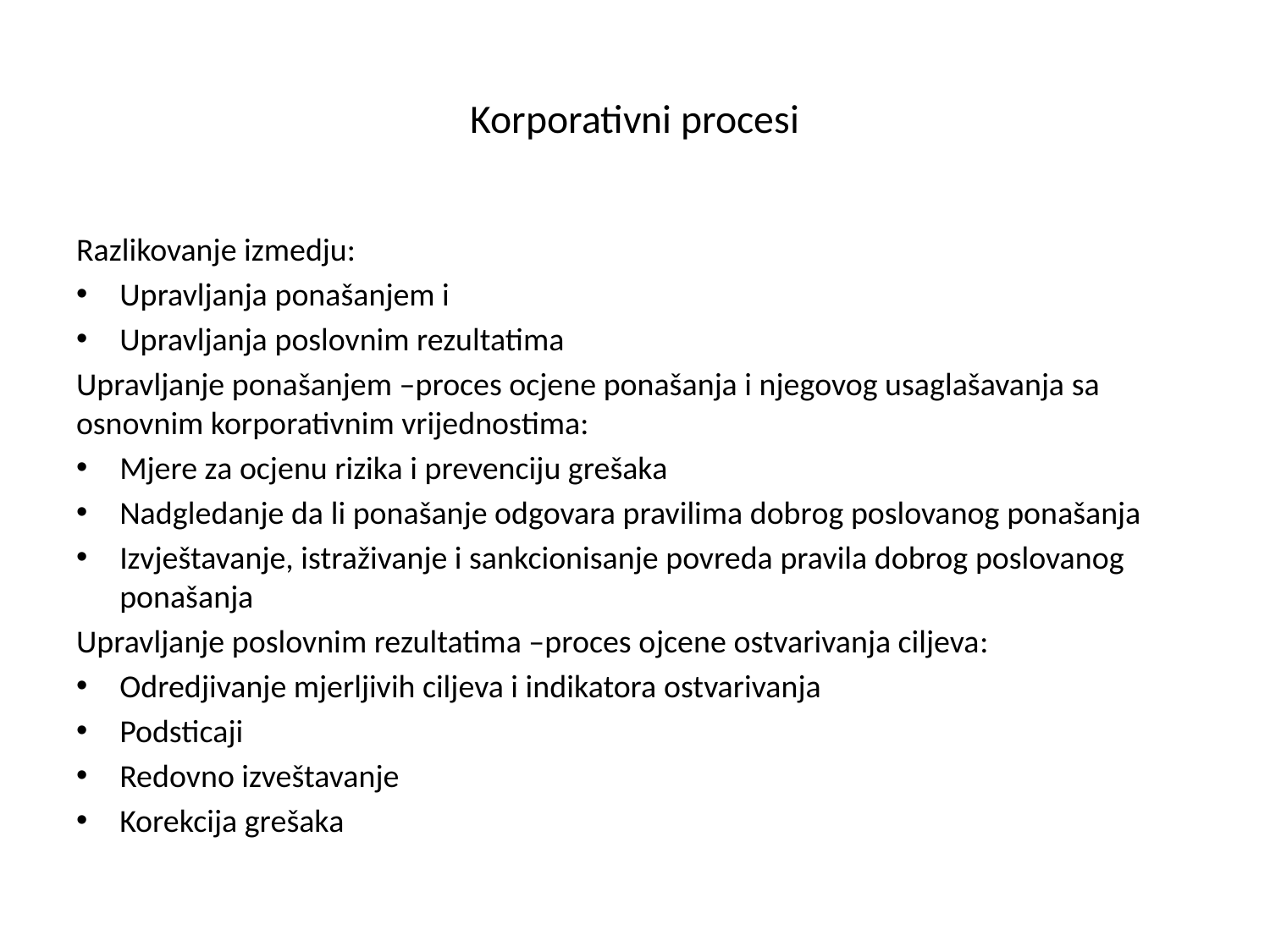

# Korporativni procesi
Razlikovanje izmedju:
Upravljanja ponašanjem i
Upravljanja poslovnim rezultatima
Upravljanje ponašanjem –proces ocjene ponašanja i njegovog usaglašavanja sa osnovnim korporativnim vrijednostima:
Mjere za ocjenu rizika i prevenciju grešaka
Nadgledanje da li ponašanje odgovara pravilima dobrog poslovanog ponašanja
Izvještavanje, istraživanje i sankcionisanje povreda pravila dobrog poslovanog ponašanja
Upravljanje poslovnim rezultatima –proces ojcene ostvarivanja ciljeva:
Odredjivanje mjerljivih ciljeva i indikatora ostvarivanja
Podsticaji
Redovno izveštavanje
Korekcija grešaka